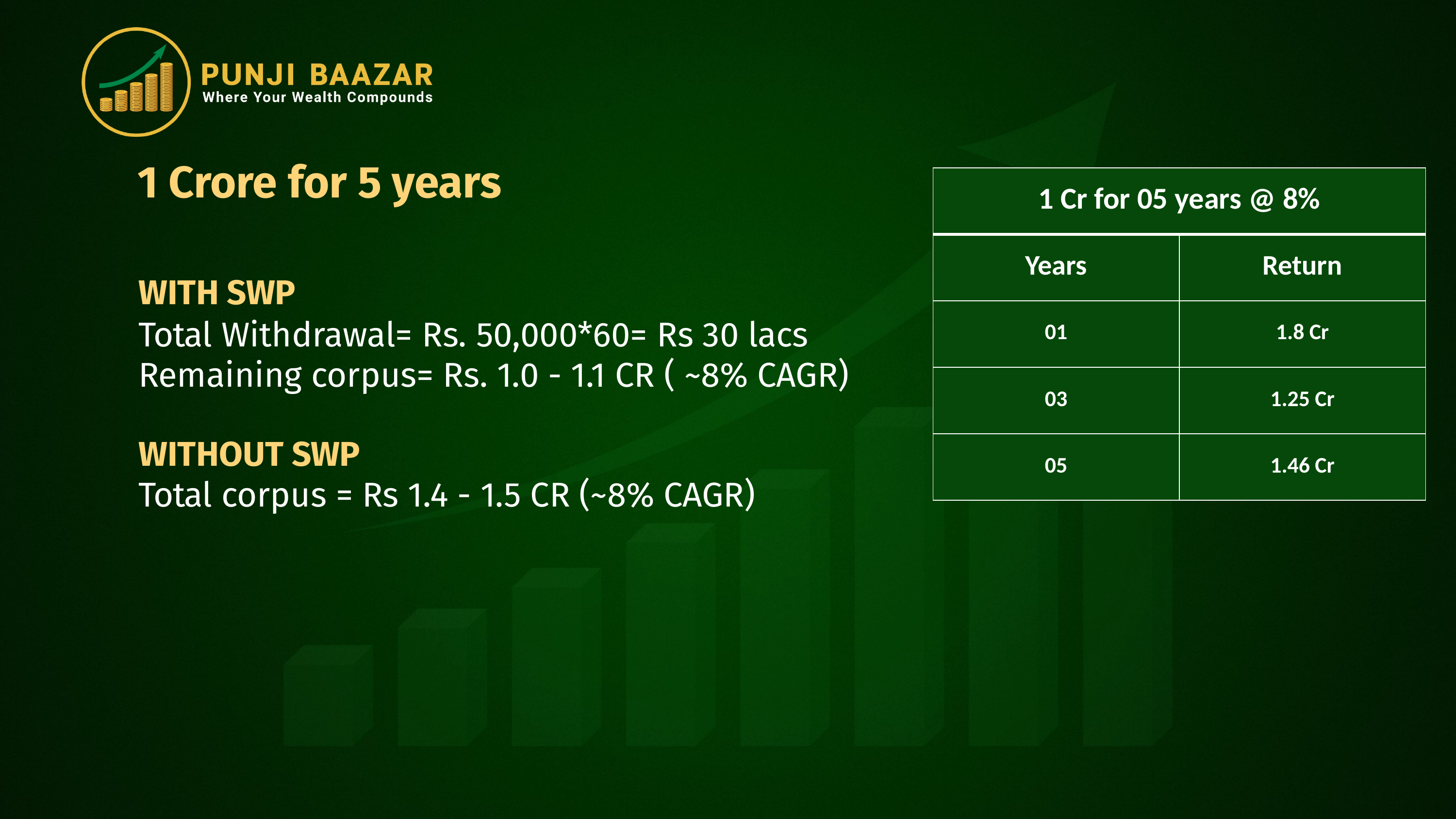

# 1 Crore for 5 years
| 1 Cr for 05 years @ 8% |  |
| --- | --- |
| Years | Return |
| 01 | 1.8 Cr |
| 03 | 1.25 Cr |
| 05 | 1.46 Cr |
WITH SWP
Total Withdrawal= Rs. 50,000*60= Rs 30 lacs Remaining corpus= Rs. 1.0 - 1.1 CR ( ~8% CAGR)
WITHOUT SWP
Total corpus = Rs 1.4 - 1.5 CR (~8% CAGR)